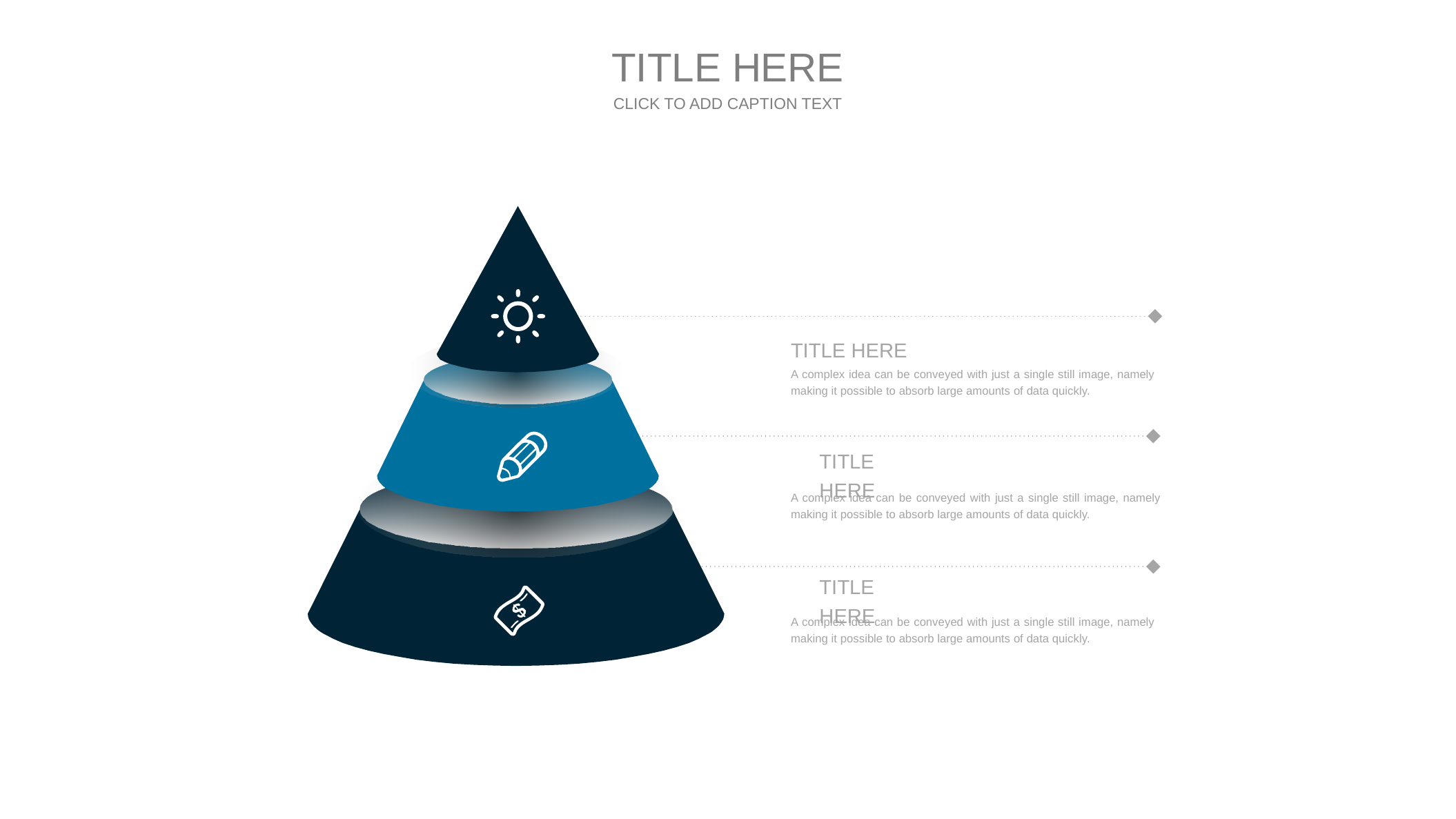

TITLE HERE
CLICK TO ADD CAPTION TEXT

TITLE HERE

A complex idea can be conveyed with just a single still image, namely making it possible to absorb large amounts of data quickly.

TITLE HERE
A complex idea can be conveyed with just a single still image, namely making it possible to absorb large amounts of data quickly.
TITLE HERE

A complex idea can be conveyed with just a single still image, namely making it possible to absorb large amounts of data quickly.